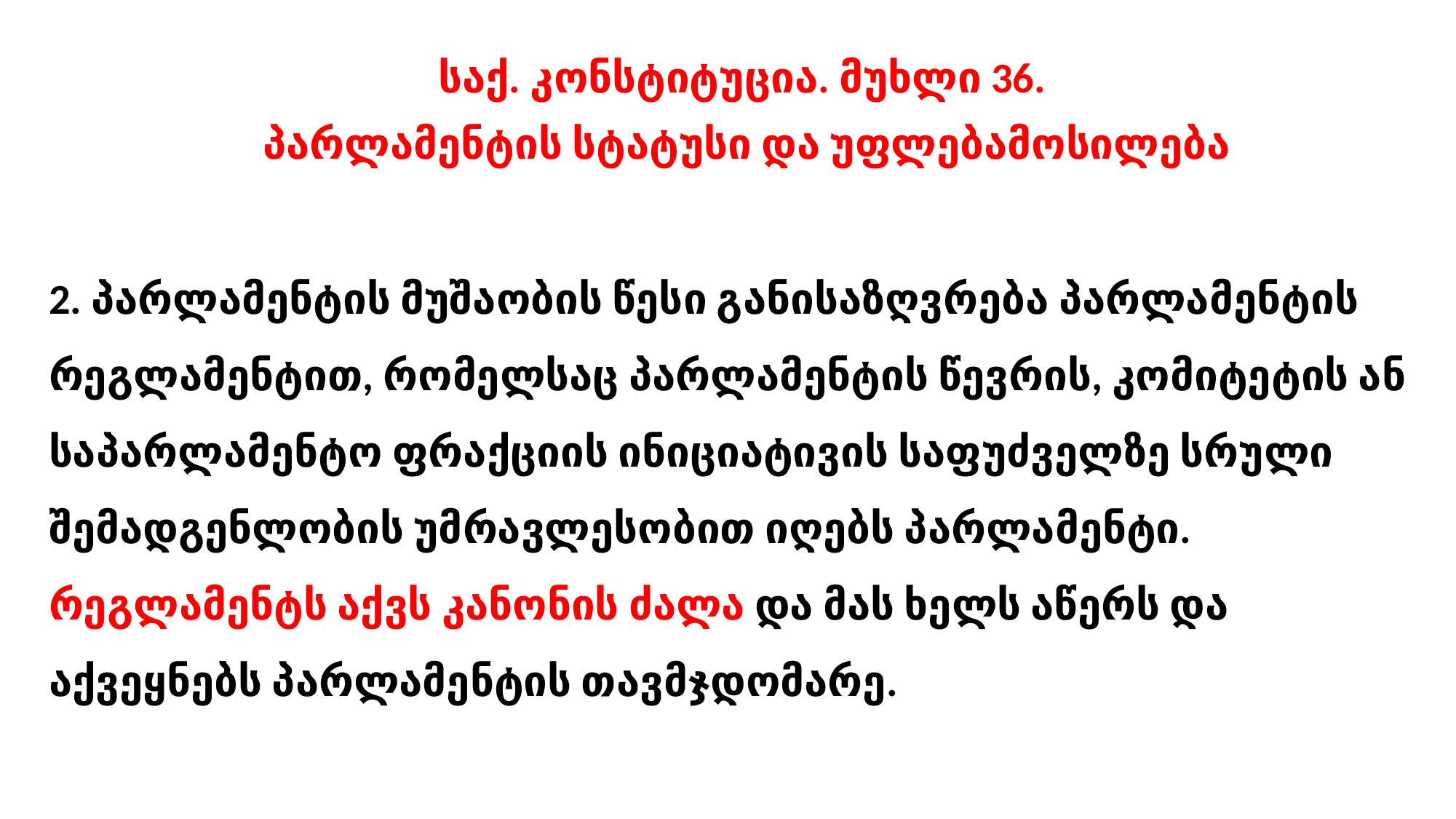

საქ. კონსტიტუცია. მუხლი 36.
პარლამენტის სტატუსი და უფლებამოსილება

2. პარლამენტის მუშაობის წესი განისაზღვრება პარლამენტის რეგლამენტით, რომელსაც პარლამენტის წევრის, კომიტეტის ან საპარლამენტო ფრაქციის ინიციატივის საფუძველზე სრული შემადგენლობის უმრავლესობით იღებს პარლამენტი. რეგლამენტს აქვს კანონის ძალა და მას ხელს აწერს და აქვეყნებს პარლამენტის თავმჯდომარე.